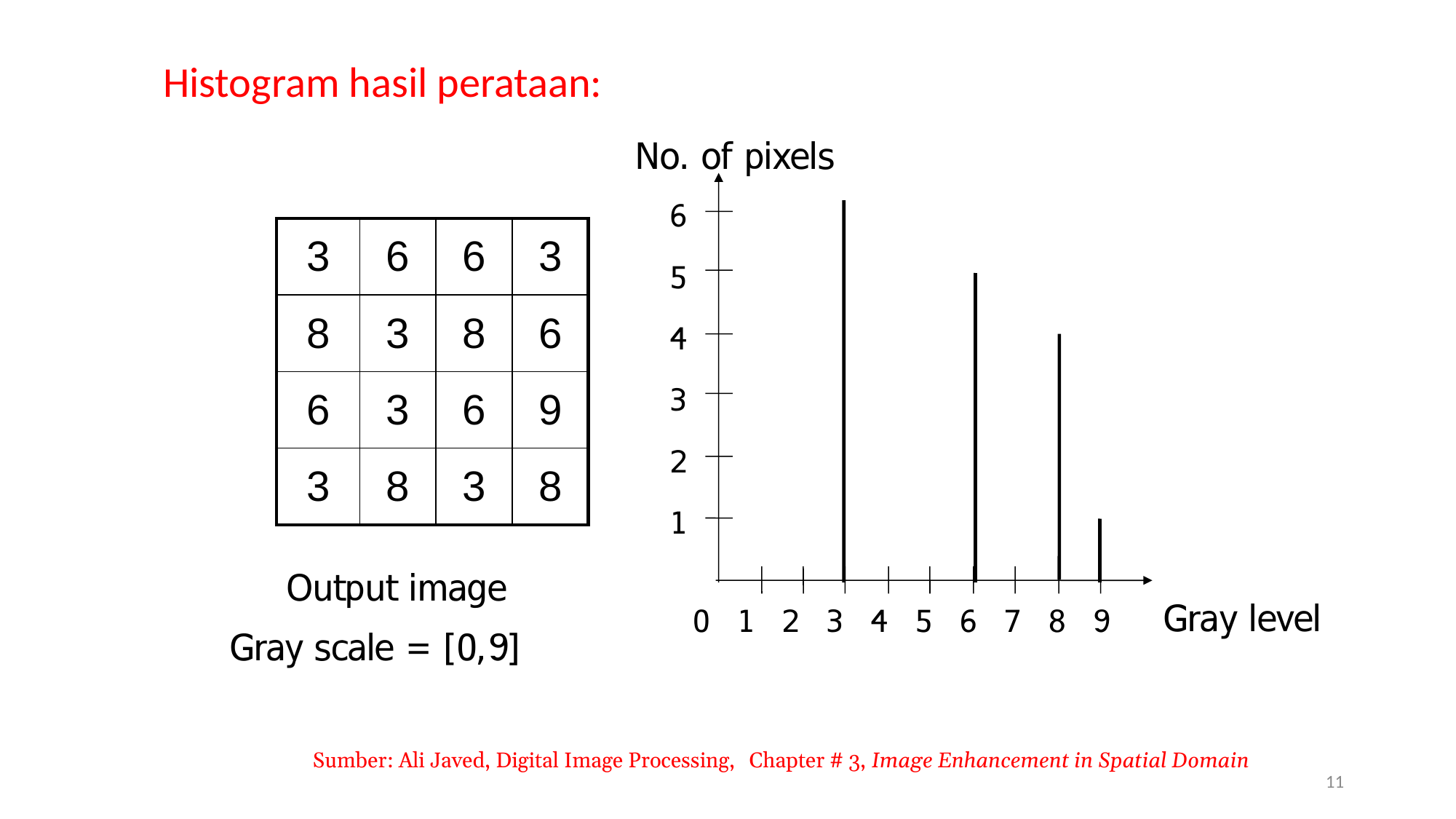

Histogram hasil perataan:
No. of pixels

6

5

4

3

2

1

0
1
2
3
4
5
6
7
8
9

Gray level
Output image
Gray scale = [0,9]
| 3 | 6 | 6 | 3 |
| --- | --- | --- | --- |
| 8 | 3 | 8 | 6 |
| 6 | 3 | 6 | 9 |
| 3 | 8 | 3 | 8 |
Sumber: Ali Javed, Digital Image Processing, 	Chapter # 3, Image Enhancement in Spatial Domain
11